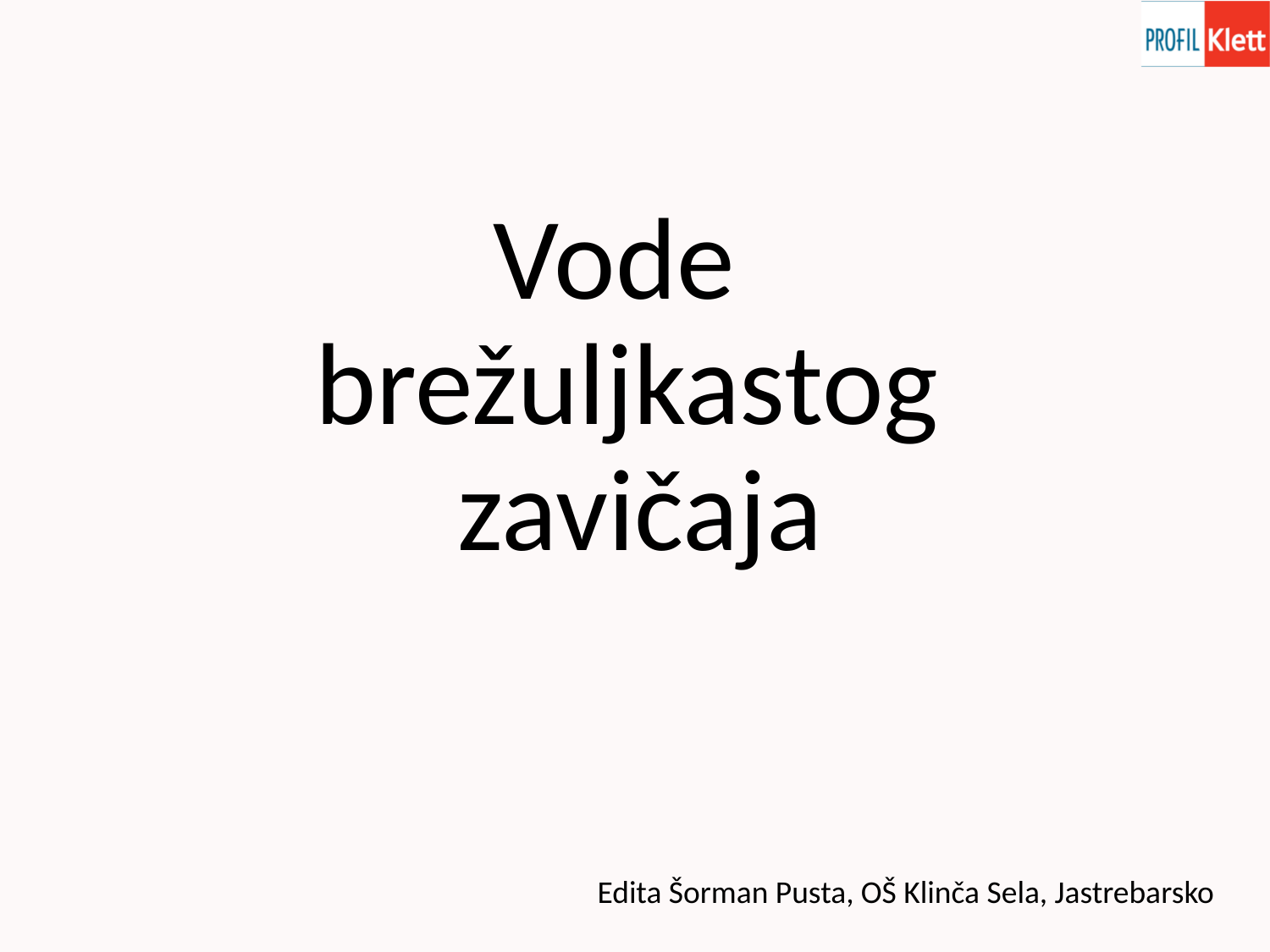

# Vode brežuljkastog zavičaja
Edita Šorman Pusta, OŠ Klinča Sela, Jastrebarsko